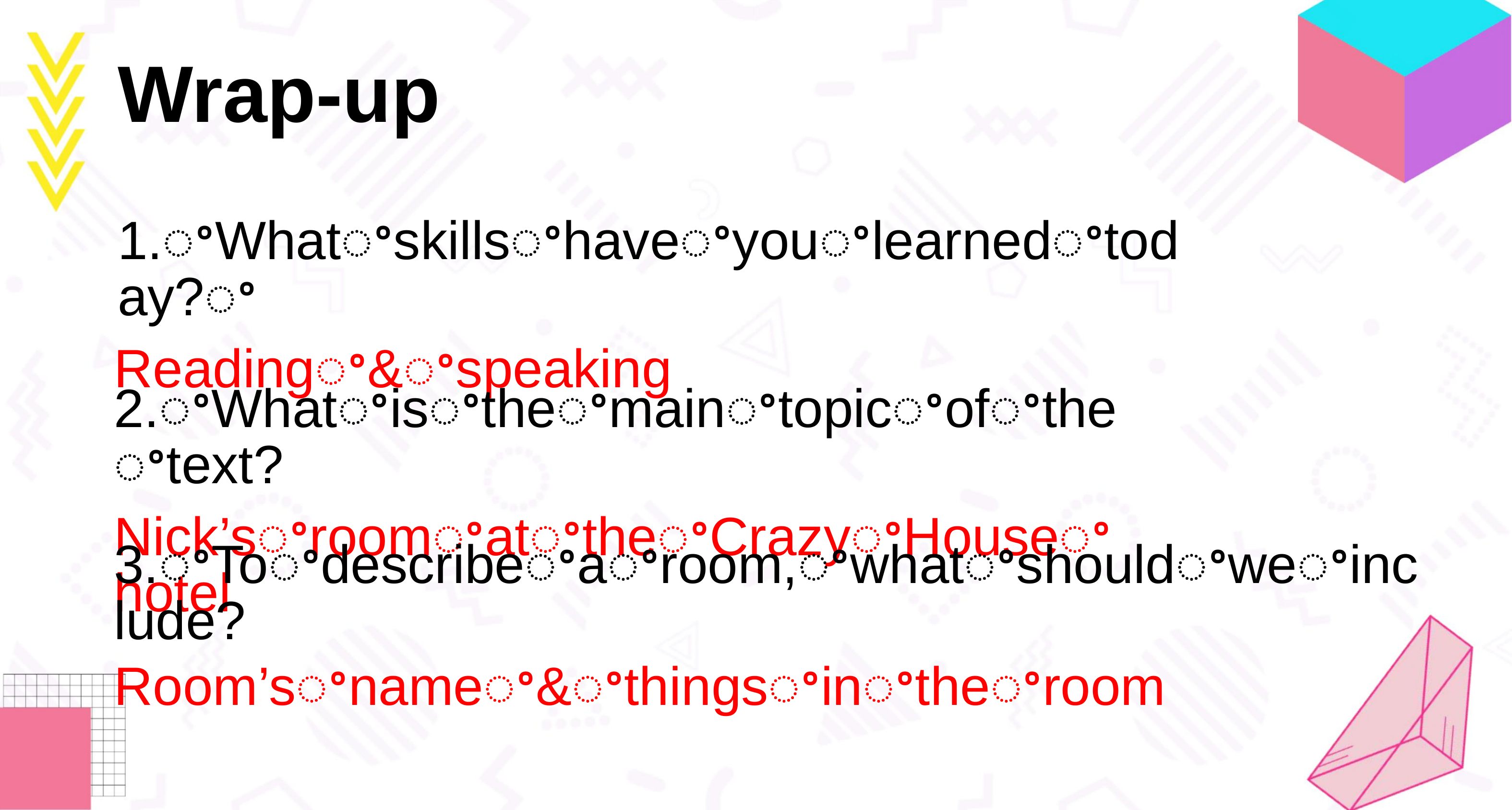

Wrap-up
1.ꢀWhatꢀskillsꢀhaveꢀyouꢀlearnedꢀtoday?ꢀ
Readingꢀ&ꢀspeaking
2.ꢀWhatꢀisꢀtheꢀmainꢀtopicꢀofꢀtheꢀtext?
Nick’sꢀroomꢀatꢀtheꢀCrazyꢀHouseꢀhotel
3.ꢀToꢀdescribeꢀaꢀroom,ꢀwhatꢀshouldꢀweꢀinclude?
Room’sꢀnameꢀ&ꢀthingsꢀinꢀtheꢀroom